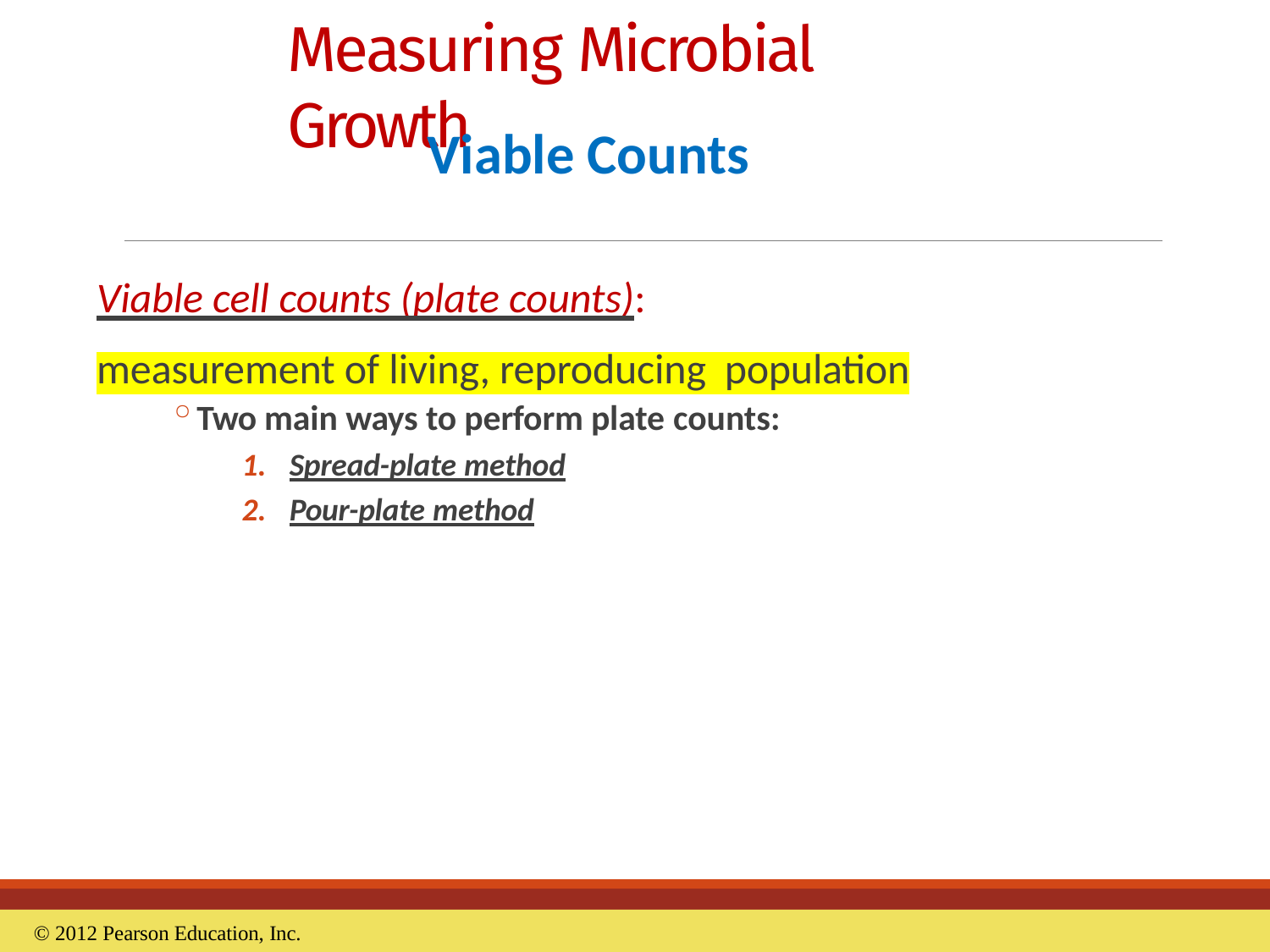

# Measuring Microbial Growth
Viable Counts
Viable cell counts (plate counts):
measurement of living, reproducing  population
Two main ways to perform plate counts:
Spread-plate method
Pour-plate method

© 2012 Pearson Education, Inc.